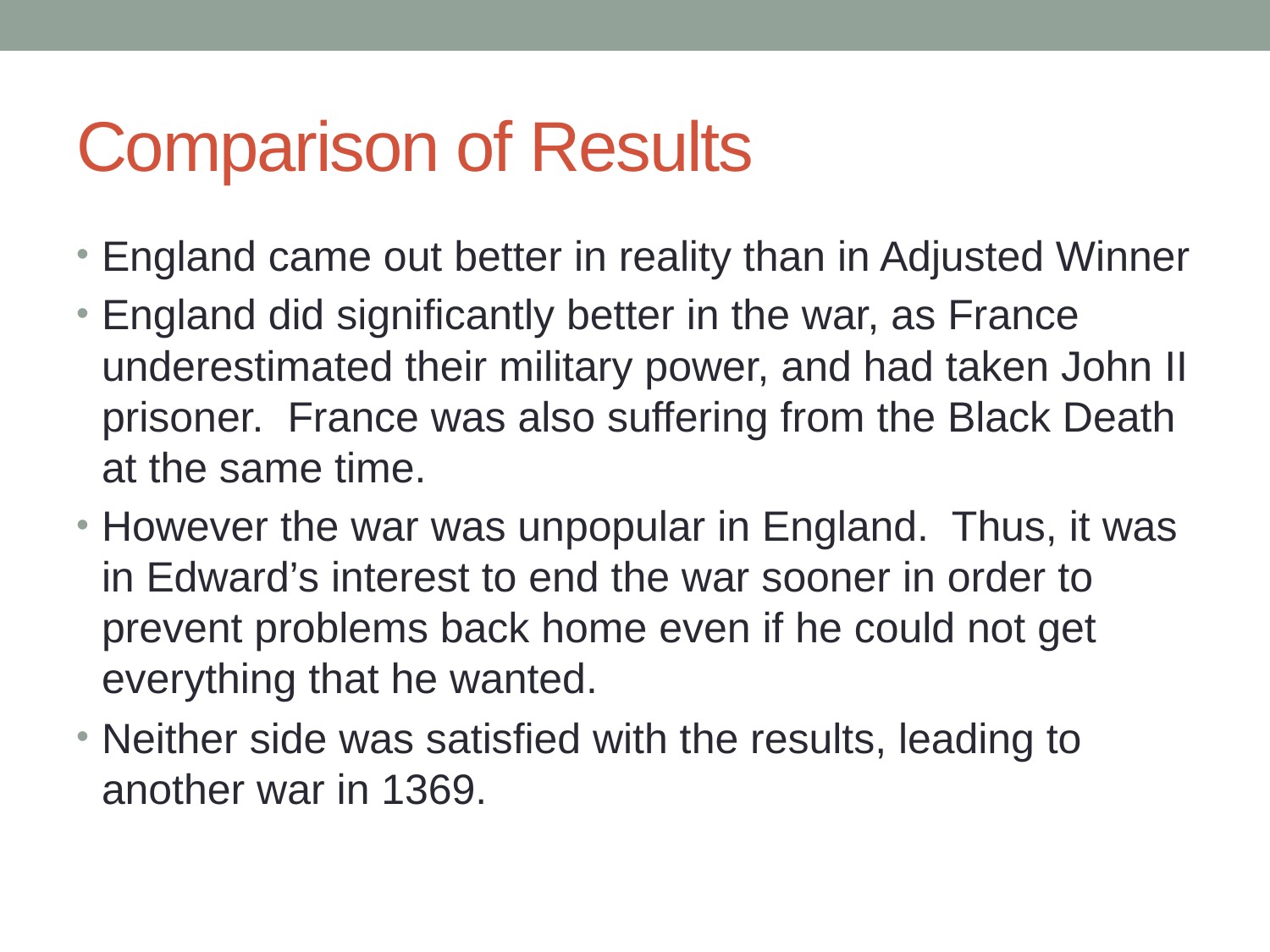

# Comparison of Results
England came out better in reality than in Adjusted Winner
England did significantly better in the war, as France underestimated their military power, and had taken John II prisoner.  France was also suffering from the Black Death at the same time.
However the war was unpopular in England.  Thus, it was in Edward’s interest to end the war sooner in order to prevent problems back home even if he could not get everything that he wanted.
Neither side was satisfied with the results, leading to another war in 1369.